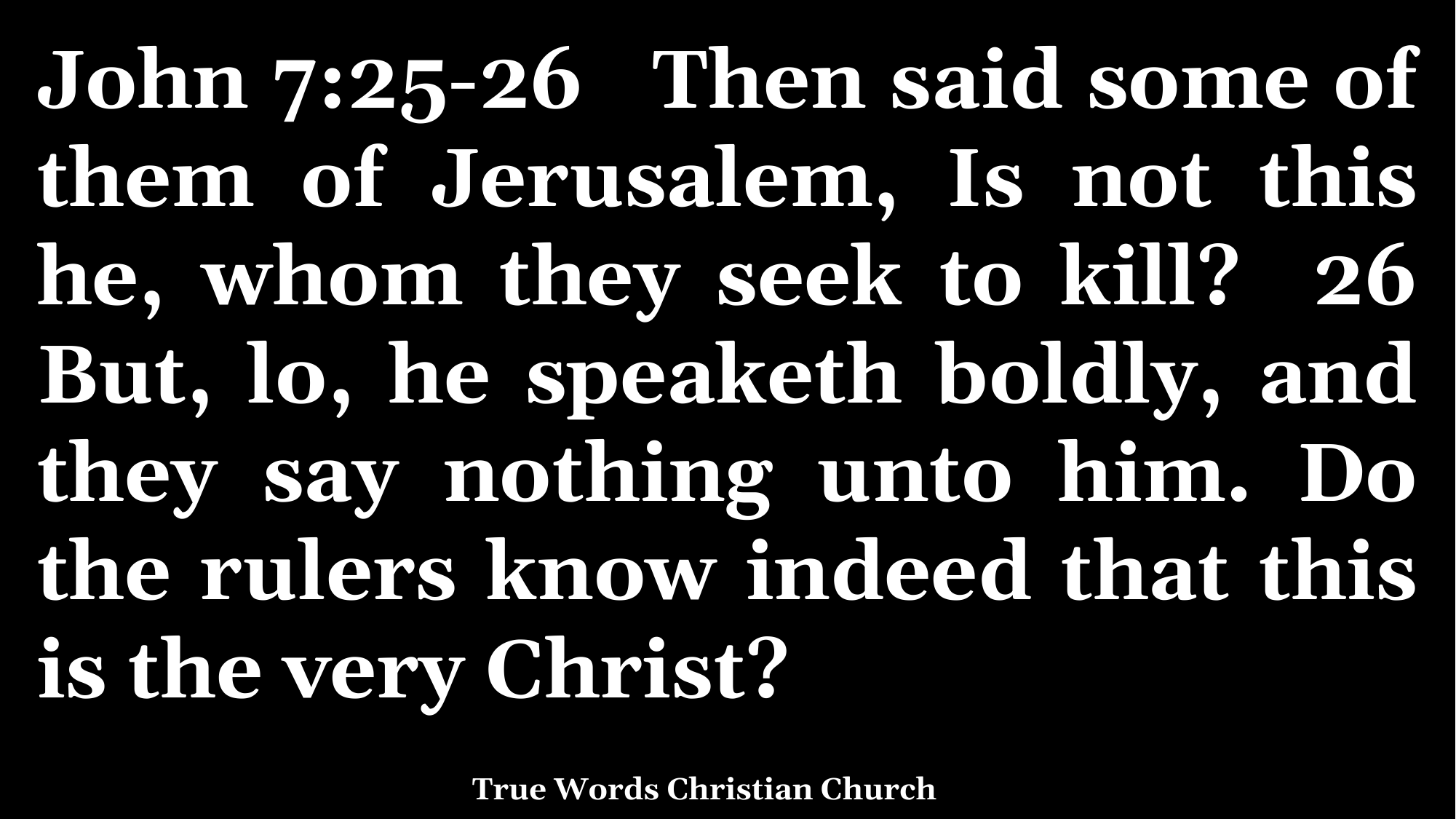

John 7:25-26   Then said some of them of Jerusalem, Is not this he, whom they seek to kill?  26 But, lo, he speaketh boldly, and they say nothing unto him. Do the rulers know indeed that this is the very Christ?
True Words Christian Church